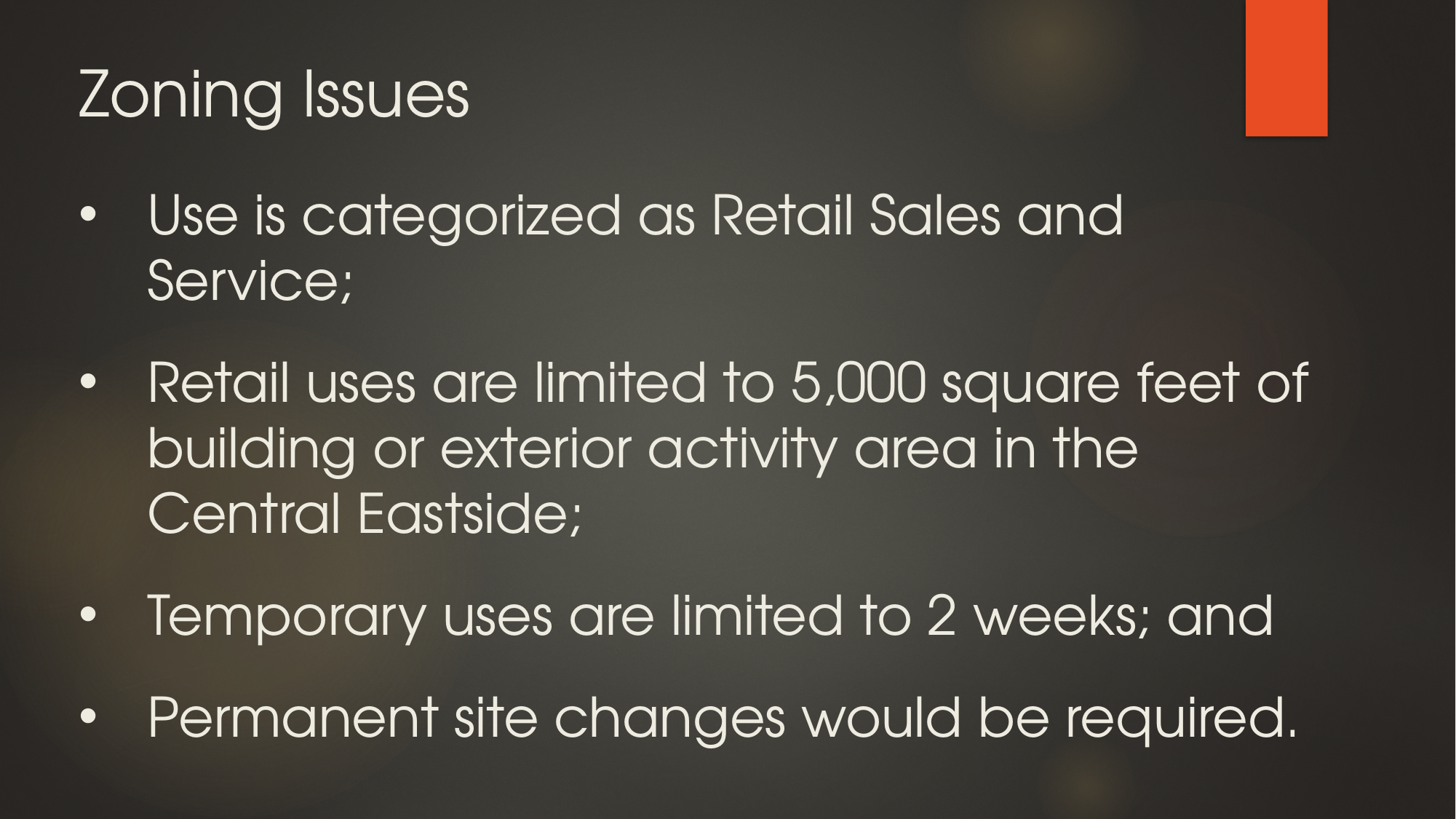

# Zoning Issues
Use is categorized as Retail Sales and Service;
Retail uses are limited to 5,000 square feet of building or exterior activity area in the Central Eastside;
Temporary uses are limited to 2 weeks; and
Permanent site changes would be required.